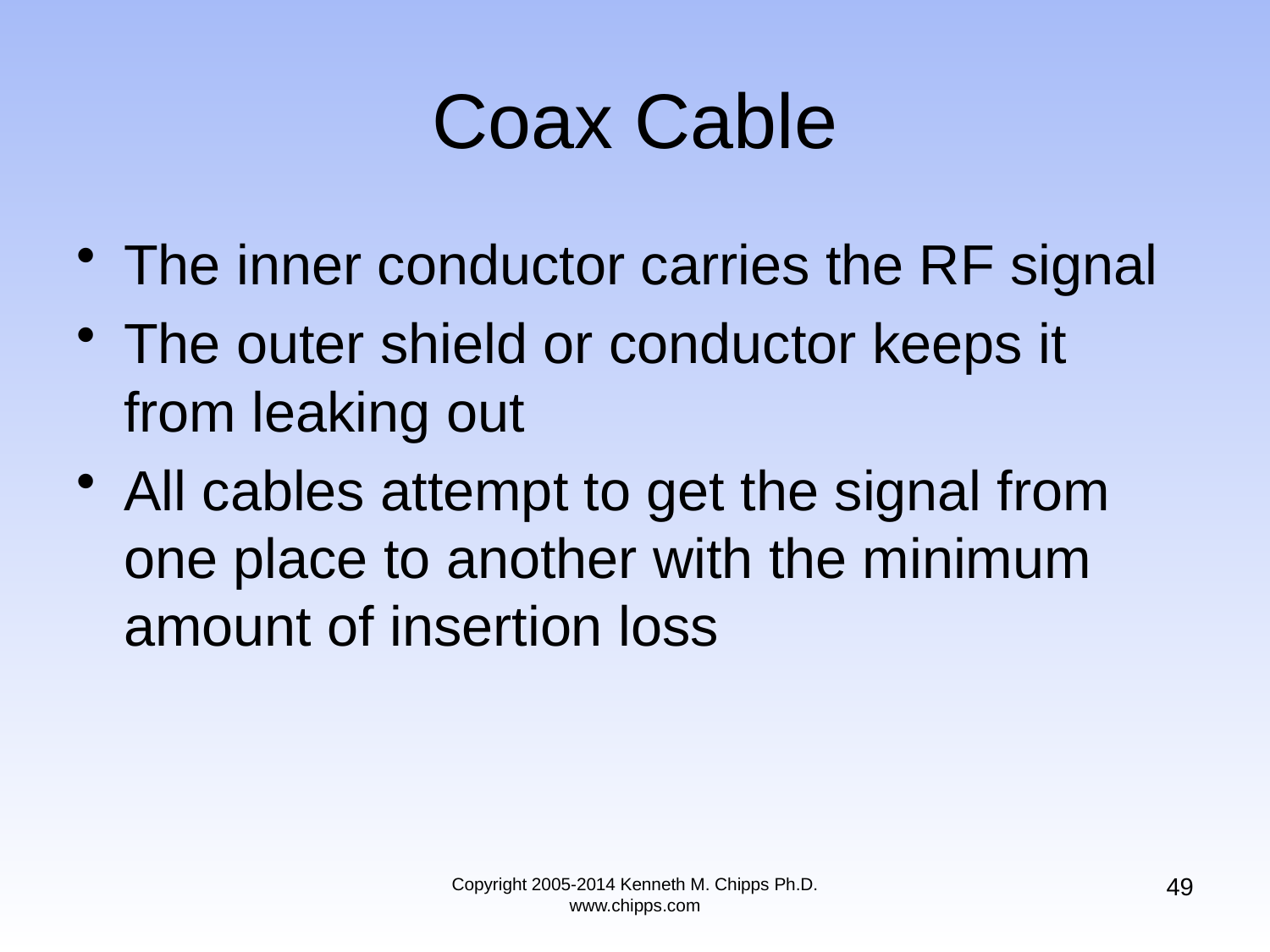

# Coax Cable
The inner conductor carries the RF signal
The outer shield or conductor keeps it from leaking out
All cables attempt to get the signal from one place to another with the minimum amount of insertion loss
49
Copyright 2005-2014 Kenneth M. Chipps Ph.D. www.chipps.com